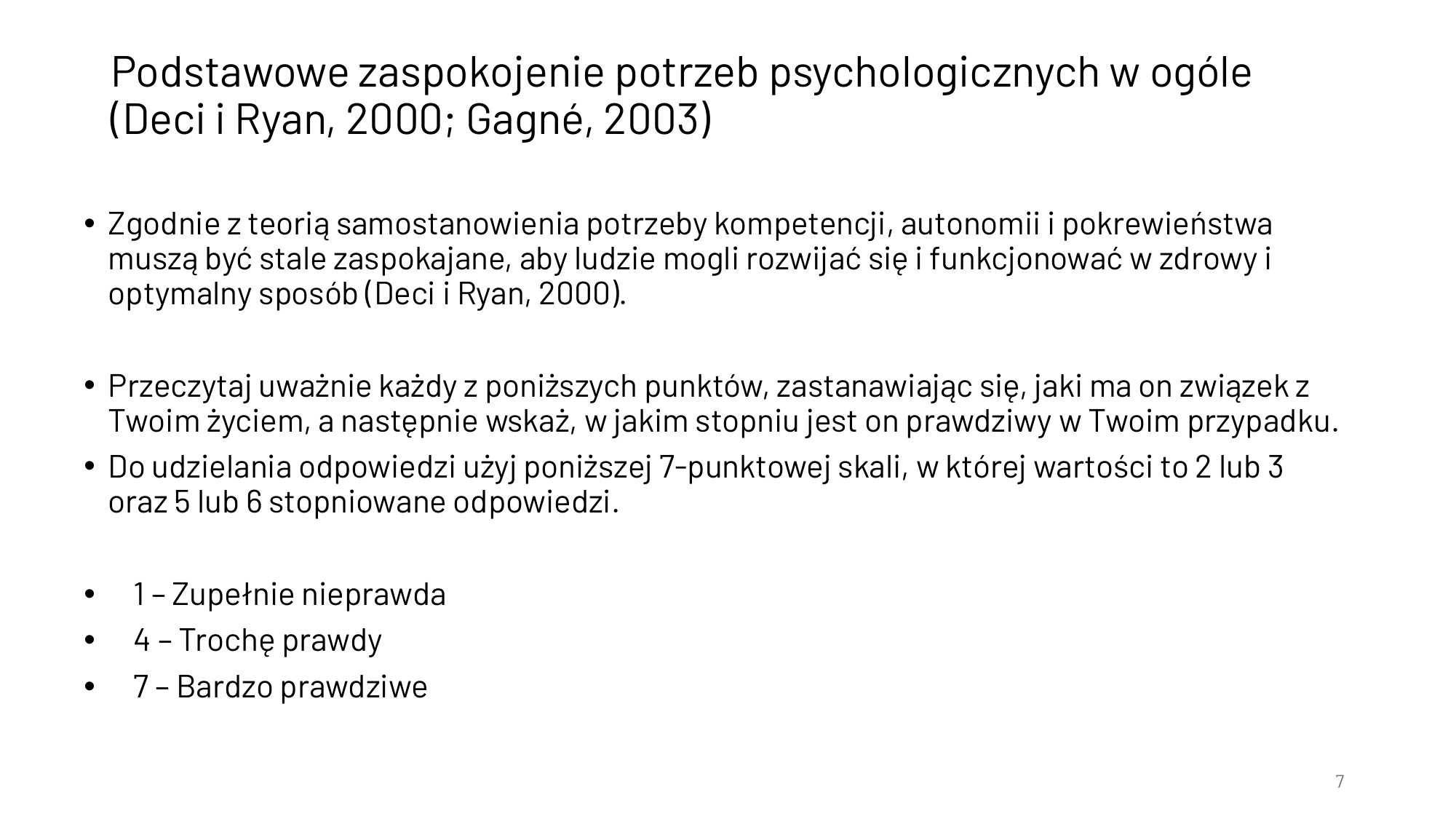

# Podstawowe zaspokojenie potrzeb psychologicznych w ogóle (Deci i Ryan, 2000; Gagné, 2003)
Zgodnie z teorią samostanowienia potrzeby kompetencji, autonomii i pokrewieństwa muszą być stale zaspokajane, aby ludzie mogli rozwijać się i funkcjonować w zdrowy i optymalny sposób (Deci i Ryan, 2000).

Przeczytaj uważnie każdy z poniższych punktów, zastanawiając się, jaki ma on związek z Twoim życiem, a następnie wskaż, w jakim stopniu jest on prawdziwy w Twoim przypadku.
Do udzielania odpowiedzi użyj poniższej 7-punktowej skali, w której wartości to 2 lub 3 oraz 5 lub 6 stopniowane odpowiedzi.

    1 – Zupełnie nieprawda
    4 – Trochę prawdy
    7 – Bardzo prawdziwe
7